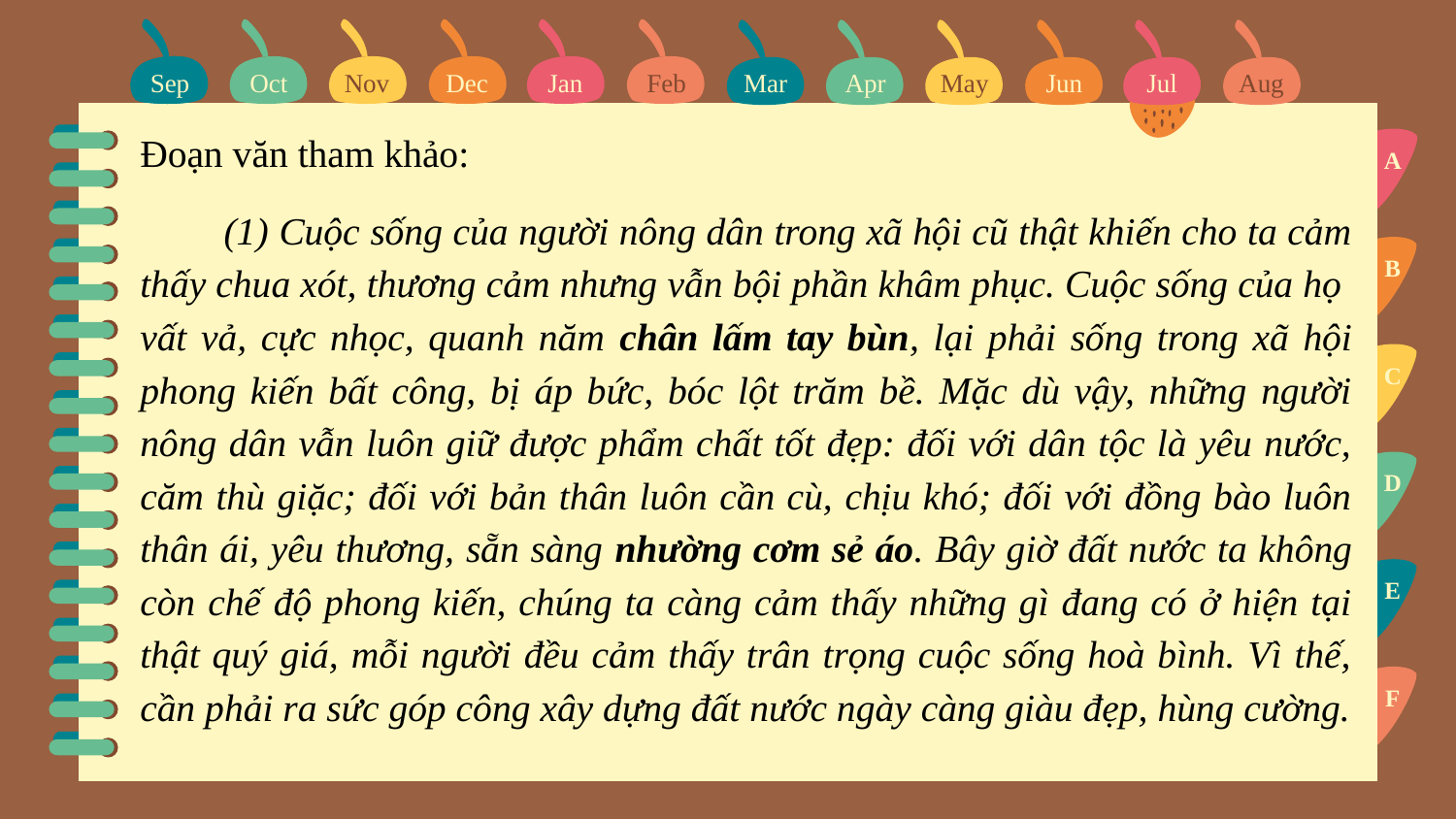

Sep
Oct
Nov
Dec
Jan
Feb
Mar
Apr
May
Jun
Jul
Aug

Sep

Đoạn văn tham khảo:
        (1) Cuộc sống của người nông dân trong xã hội cũ thật khiến cho ta cảm thấy chua xót, thương cảm nhưng vẫn bội phần khâm phục. Cuộc sống của họ  vất vả, cực nhọc, quanh năm chân lấm tay bùn, lại phải sống trong xã hội phong kiến bất công, bị áp bức, bóc lột trăm bề. Mặc dù vậy, những người nông dân vẫn luôn giữ được phẩm chất tốt đẹp: đối với dân tộc là yêu nước, căm thù giặc; đối với bản thân luôn cần cù, chịu khó; đối với đồng bào luôn thân ái, yêu thương, sẵn sàng nhường cơm sẻ áo. Bây giờ đất nước ta không còn chế độ phong kiến, chúng ta càng cảm thấy những gì đang có ở hiện tại thật quý giá, mỗi người đều cảm thấy trân trọng cuộc sống hoà bình. Vì thế, cần phải ra sức góp công xây dựng đất nước ngày càng giàu đẹp, hùng cường.
A
B
C
D
E
F